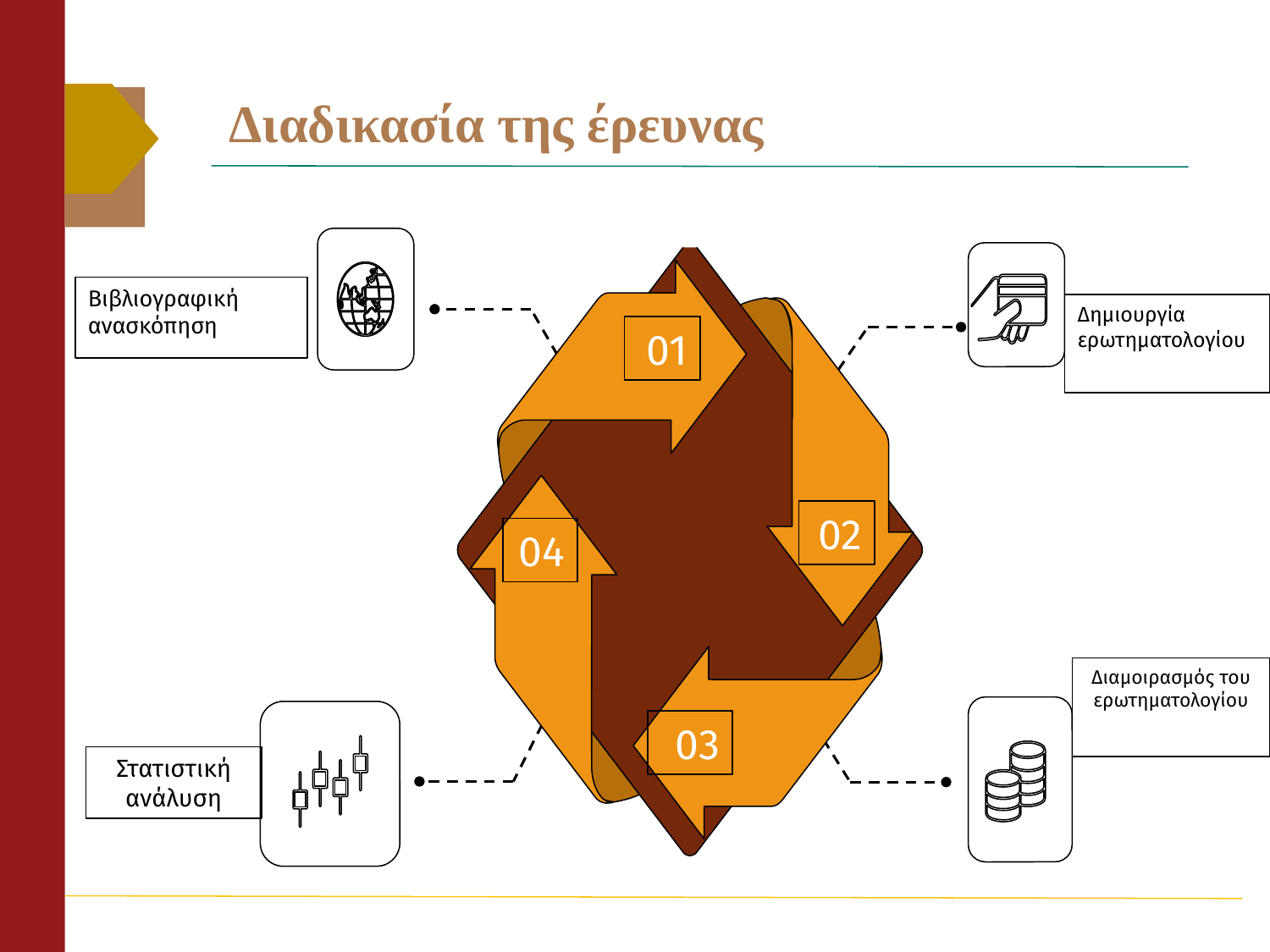

# Διαδικασία της έρευνας

Βιβλιογραφική ανασκόπηση
Δημιουργία ερωτηματολογίου
01
02
04
Διαμοιρασμός του ερωτηματολογίου

03

Στατιστική ανάλυση